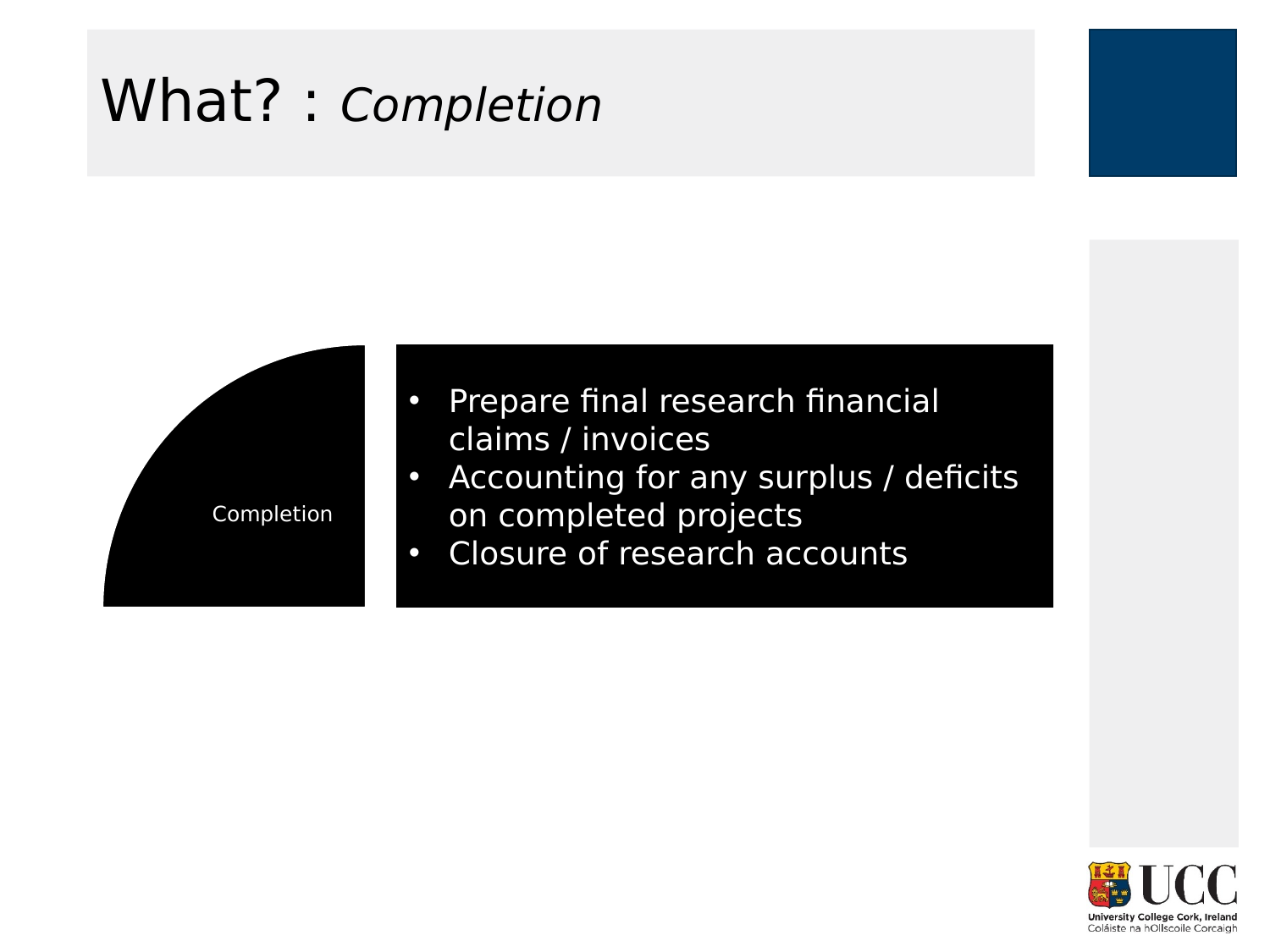

# What? : Completion

Completion
Prepare final research financial claims / invoices
Accounting for any surplus / deficits on completed projects
Closure of research accounts